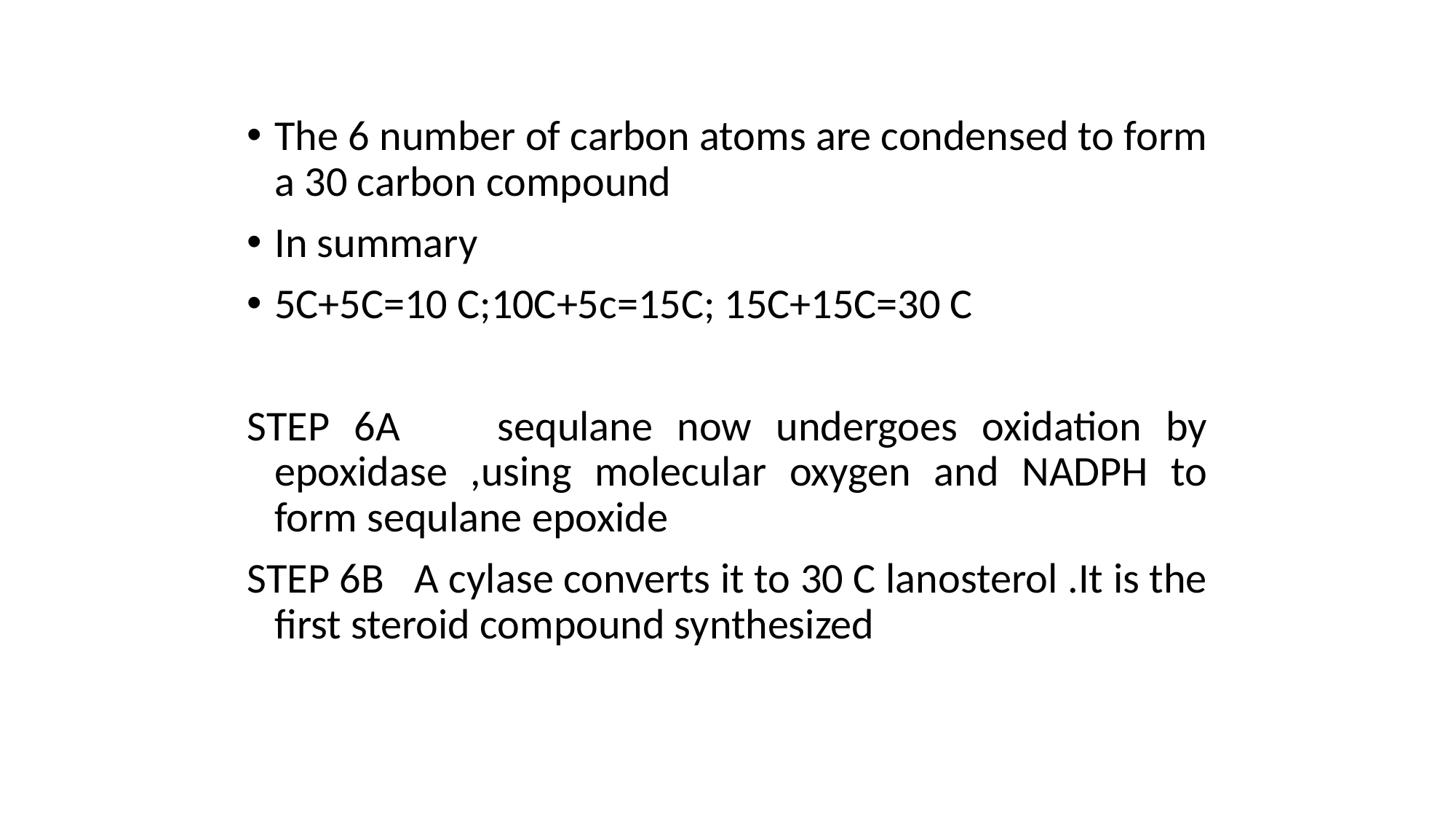

# Step 5, condensation of 5 carbon unit
The 6 number of carbon atoms are condensed to form a 30 carbon compound
In summary
5C+5C=10 C;10C+5c=15C; 15C+15C=30 C
STEP 6.CYCLIZATION
STEP 6A    sequlane now undergoes oxidation by epoxidase ,using molecular oxygen and NADPH to form sequlane epoxide
STEP 6B   A cylase converts it to 30 C lanosterol .It is the first steroid compound synthesized